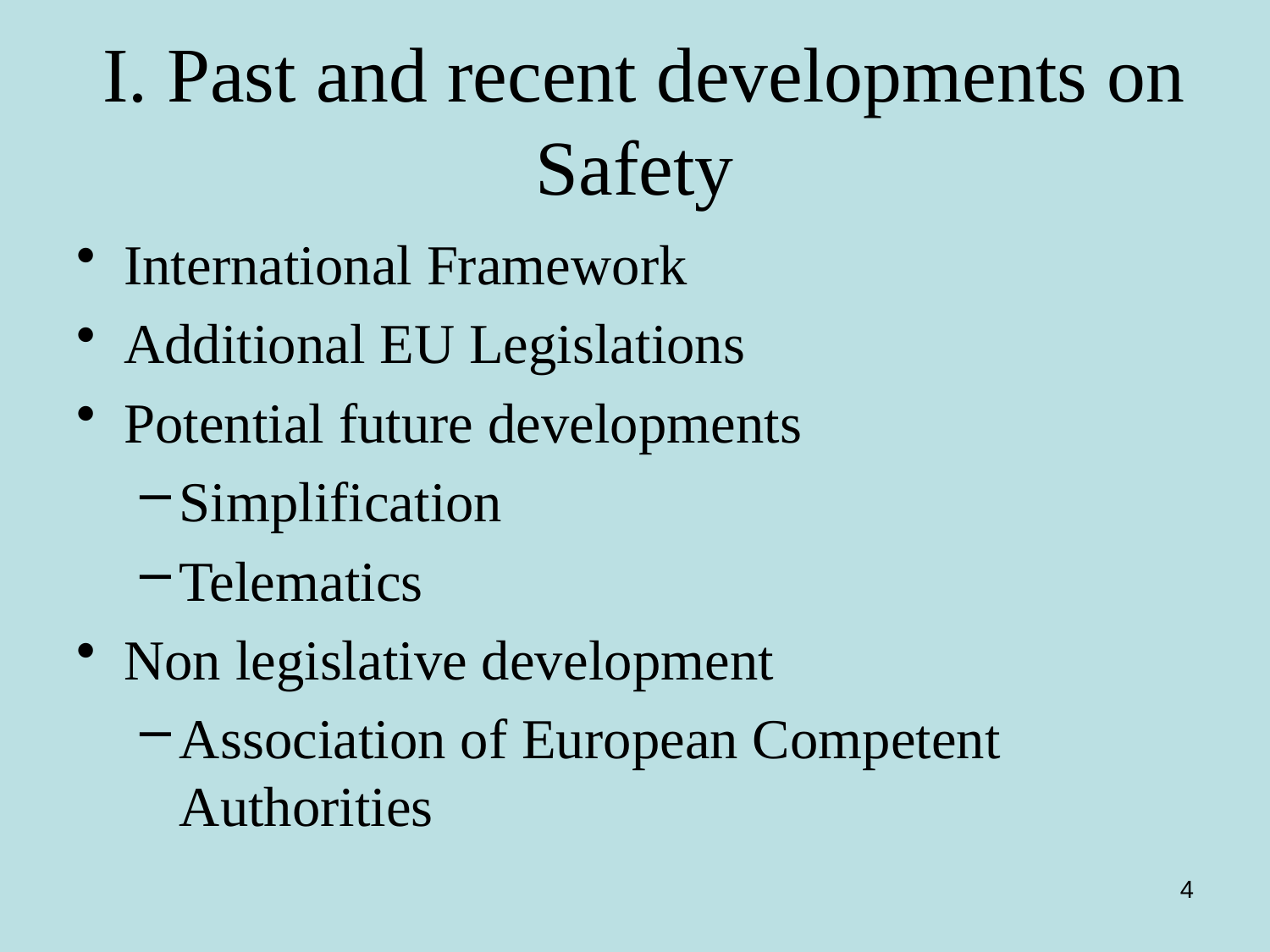

# I. Past and recent developments on Safety
International Framework
Additional EU Legislations
Potential future developments
Simplification
Telematics
Non legislative development
Association of European Competent Authorities

4